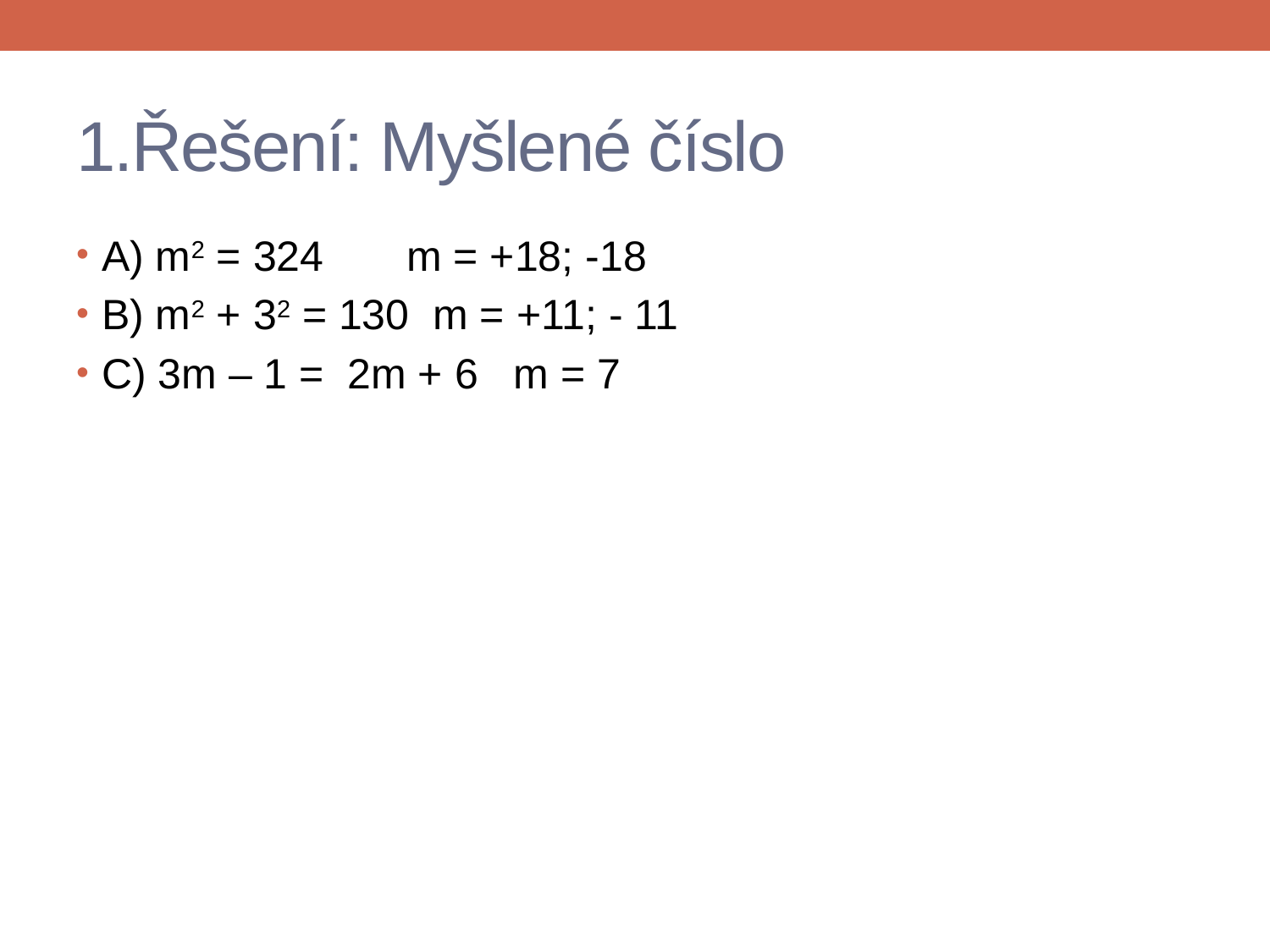

# 1.Řešení: Myšlené číslo
A) m2 = 324       m = +18; -18
B) m2 + 32 = 130  m = +11; - 11
C) 3m – 1 =  2m + 6   m = 7